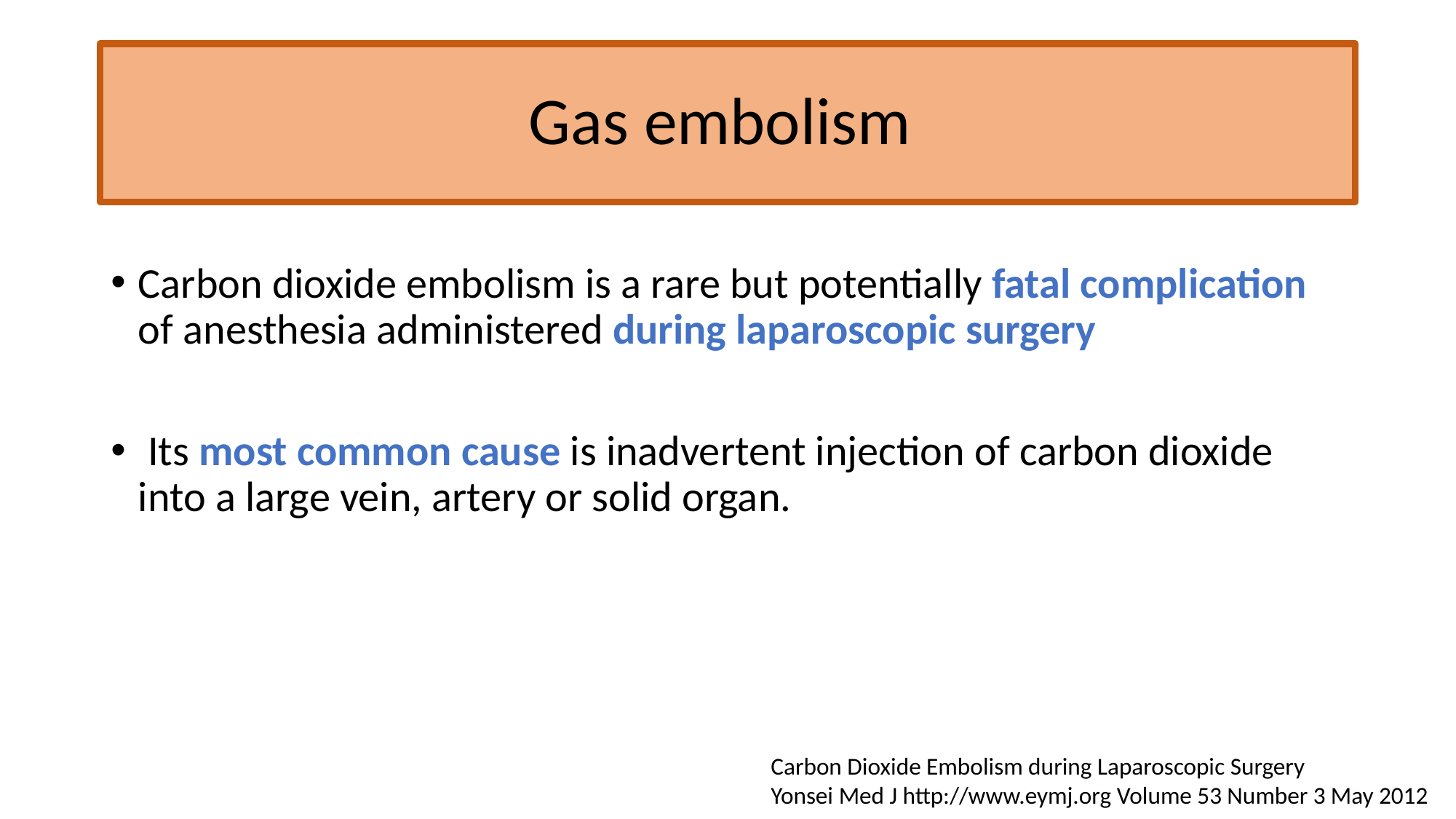

# Gas embolism
Carbon dioxide embolism is a rare but potentially fatal complication of anesthesia administered during laparoscopic surgery

 Its most common cause is inadvertent injection of carbon dioxide into a large vein, artery or solid organ.
 Carbon Dioxide Embolism during Laparoscopic Surgery
 Yonsei Med J http://www.eymj.org Volume 53 Number 3 May 2012